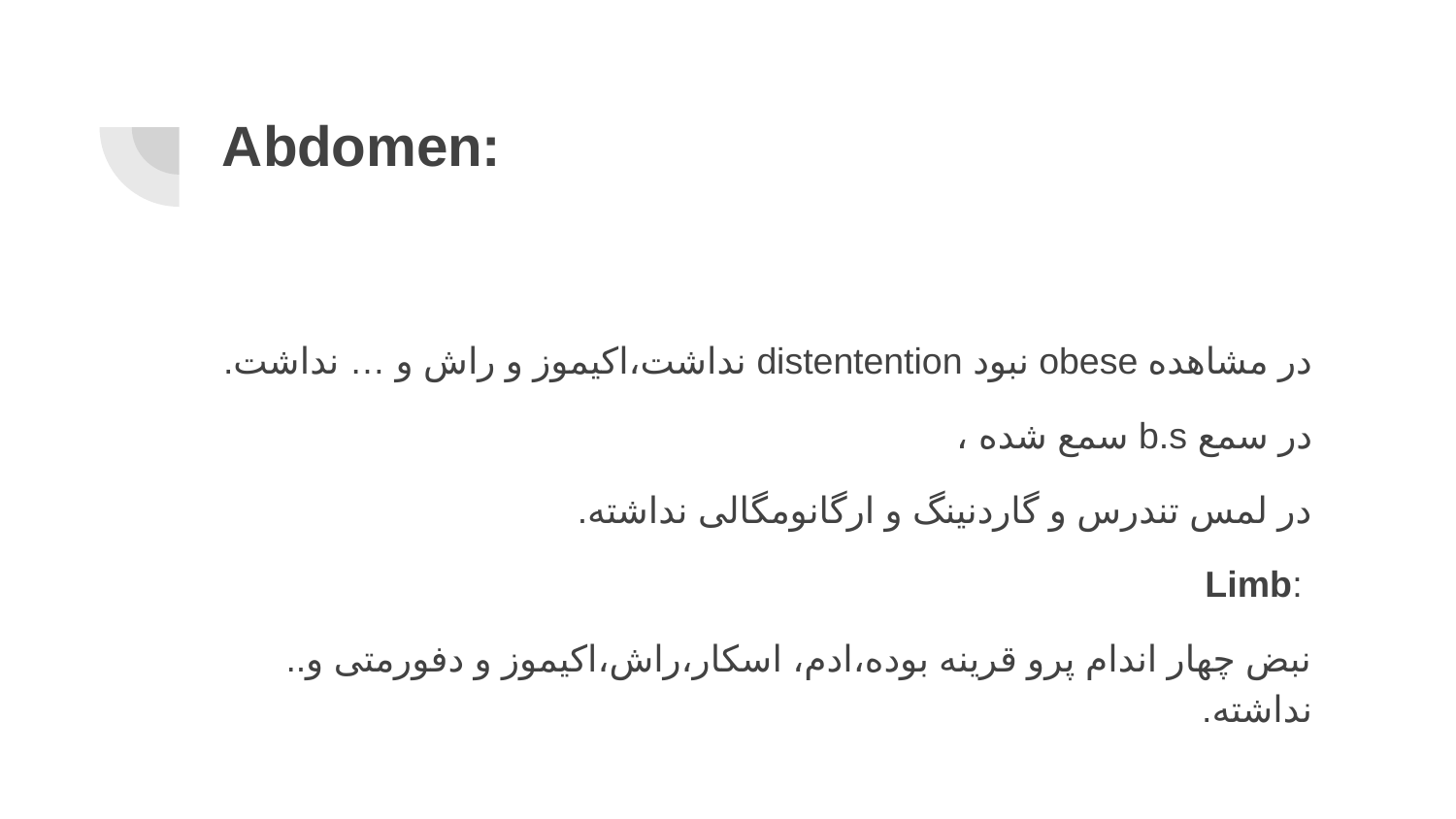

# Abdomen:
در مشاهده obese نبود distentention نداشت،اکیموز و راش و … نداشت.
در سمع b.s سمع شده ،
در لمس تندرس و گاردنینگ و ارگانومگالی نداشته.
Limb:
نبض چهار اندام پرو قرینه بوده،ادم، اسکار،راش،اکیموز و دفورمتی و.. نداشته.